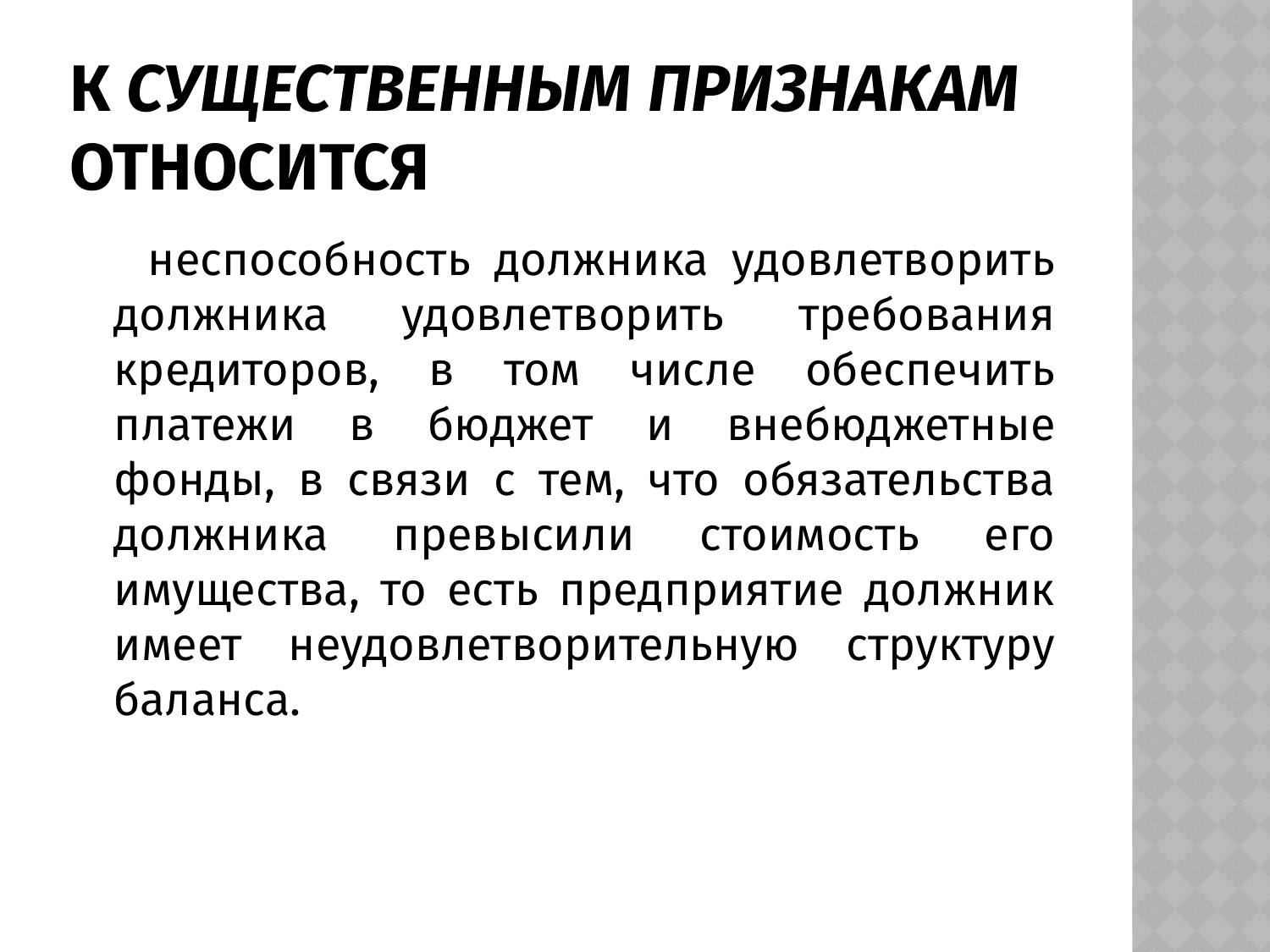

# К существенным признакам относится
   	неспособность должника удовлетворить должника удовлетворить требования кредиторов, в том числе обеспечить платежи в бюджет и внебюджетные фонды, в связи с тем, что обязательства должника превысили стоимость его имущества, то есть предприятие должник имеет неудовлетворительную структуру баланса.